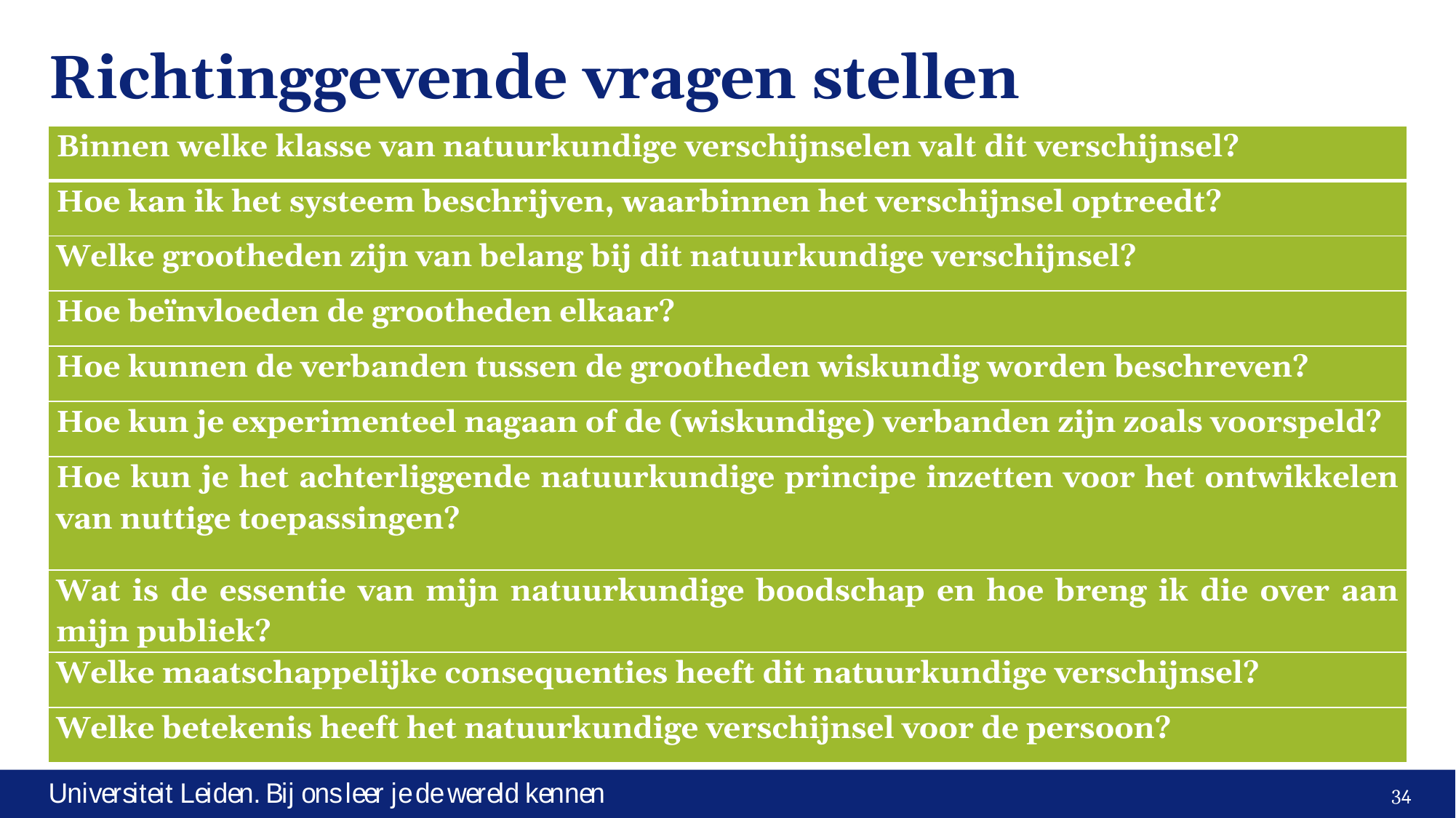

# Richtinggevende vragen stellen
| Binnen welke klasse van natuurkundige verschijnselen valt dit verschijnsel? |
| --- |
| Hoe kan ik het systeem beschrijven, waarbinnen het verschijnsel optreedt? |
| Welke grootheden zijn van belang bij dit natuurkundige verschijnsel? |
| Hoe beïnvloeden de grootheden elkaar? |
| Hoe kunnen de verbanden tussen de grootheden wiskundig worden beschreven? |
| Hoe kun je experimenteel nagaan of de (wiskundige) verbanden zijn zoals voorspeld? |
| Hoe kun je het achterliggende natuurkundige principe inzetten voor het ontwikkelen van nuttige toepassingen? |
| Wat is de essentie van mijn natuurkundige boodschap en hoe breng ik die over aan mijn publiek? |
| Welke maatschappelijke consequenties heeft dit natuurkundige verschijnsel? |
| Welke betekenis heeft het natuurkundige verschijnsel voor de persoon? |